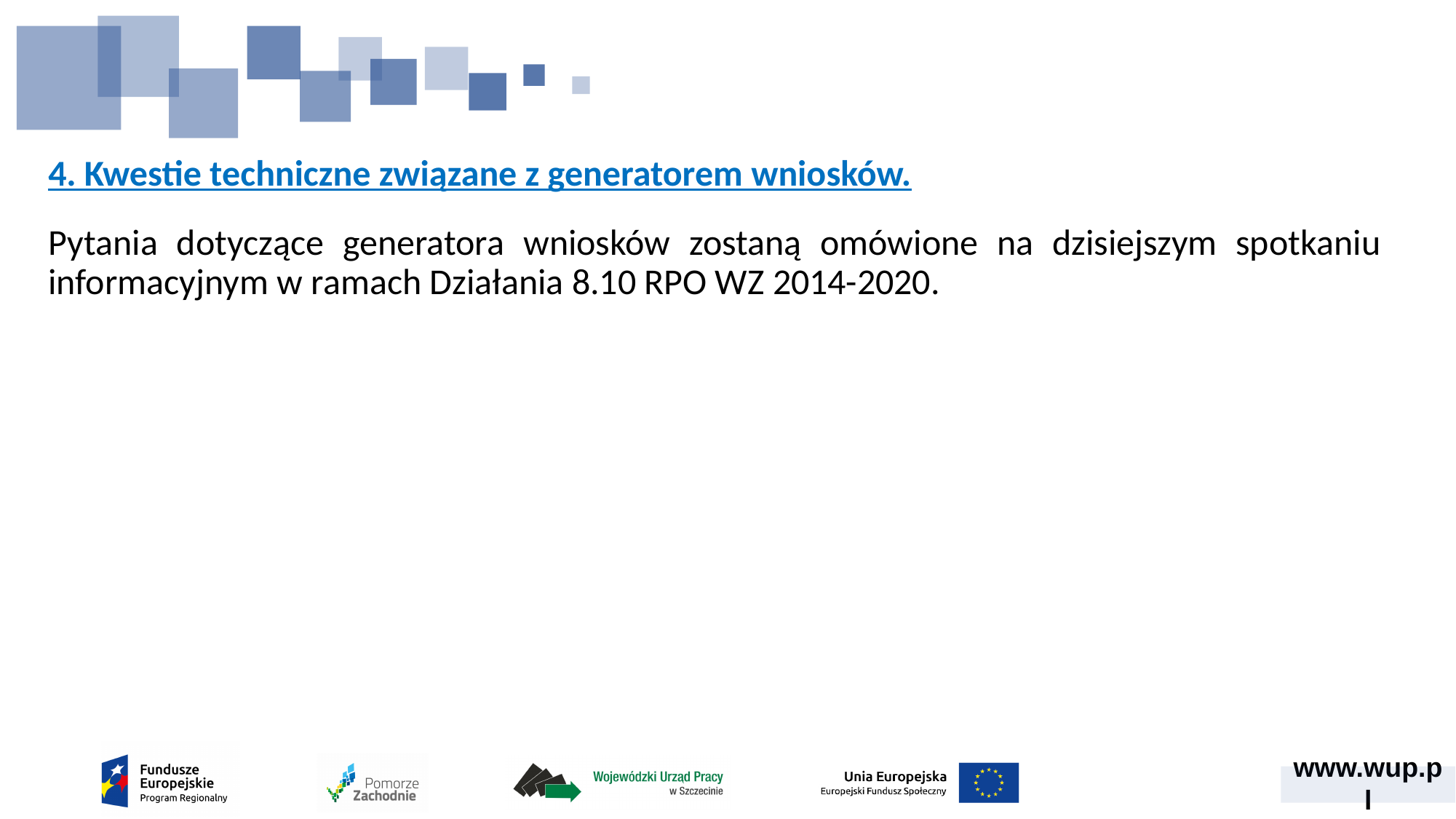

# 4. Kwestie techniczne związane z generatorem wniosków.
Pytania dotyczące generatora wniosków zostaną omówione na dzisiejszym spotkaniu informacyjnym w ramach Działania 8.10 RPO WZ 2014-2020.